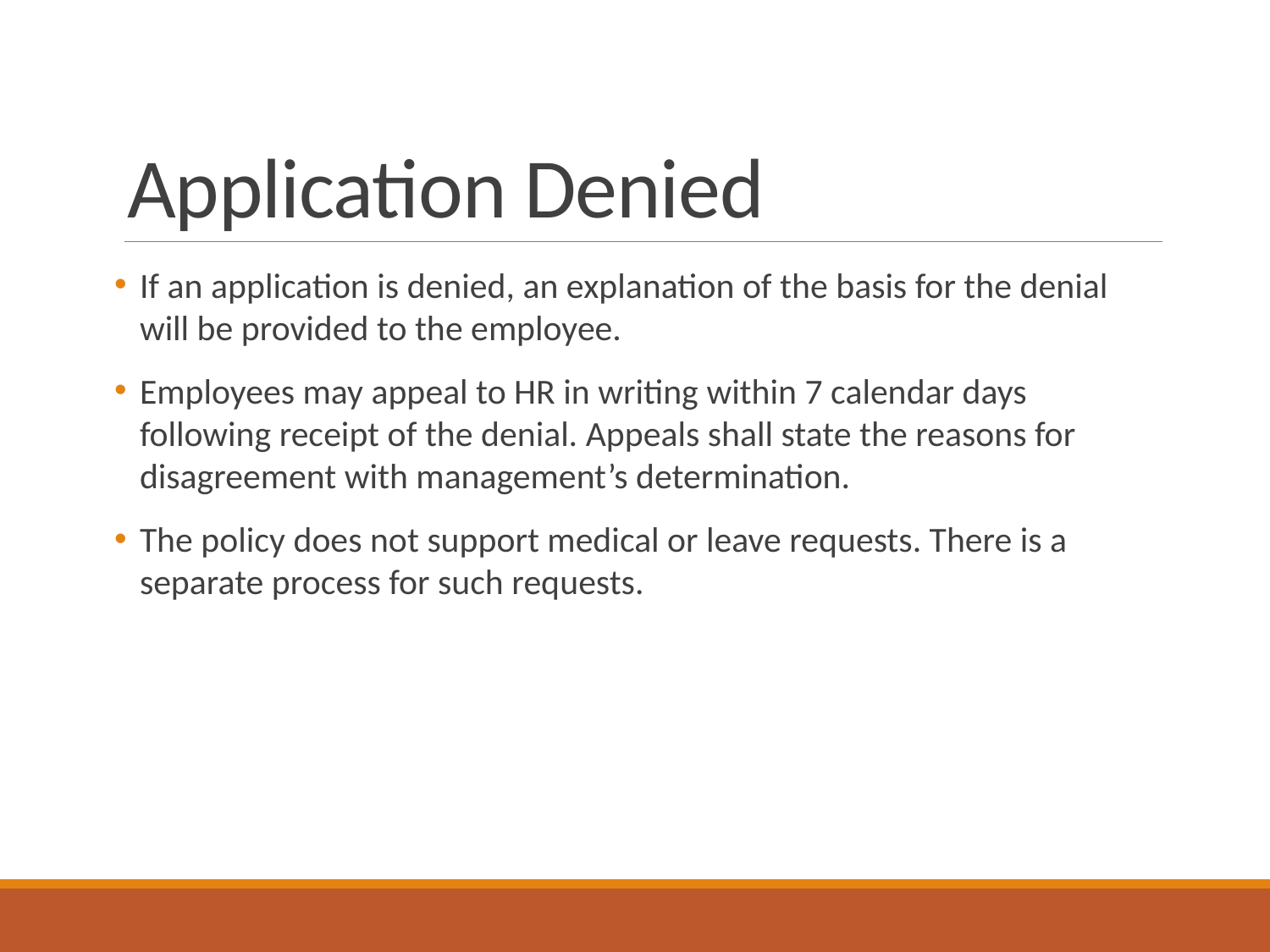

# Application Denied
If an application is denied, an explanation of the basis for the denial will be provided to the employee.
Employees may appeal to HR in writing within 7 calendar days following receipt of the denial. Appeals shall state the reasons for disagreement with management’s determination.
The policy does not support medical or leave requests. There is a separate process for such requests.